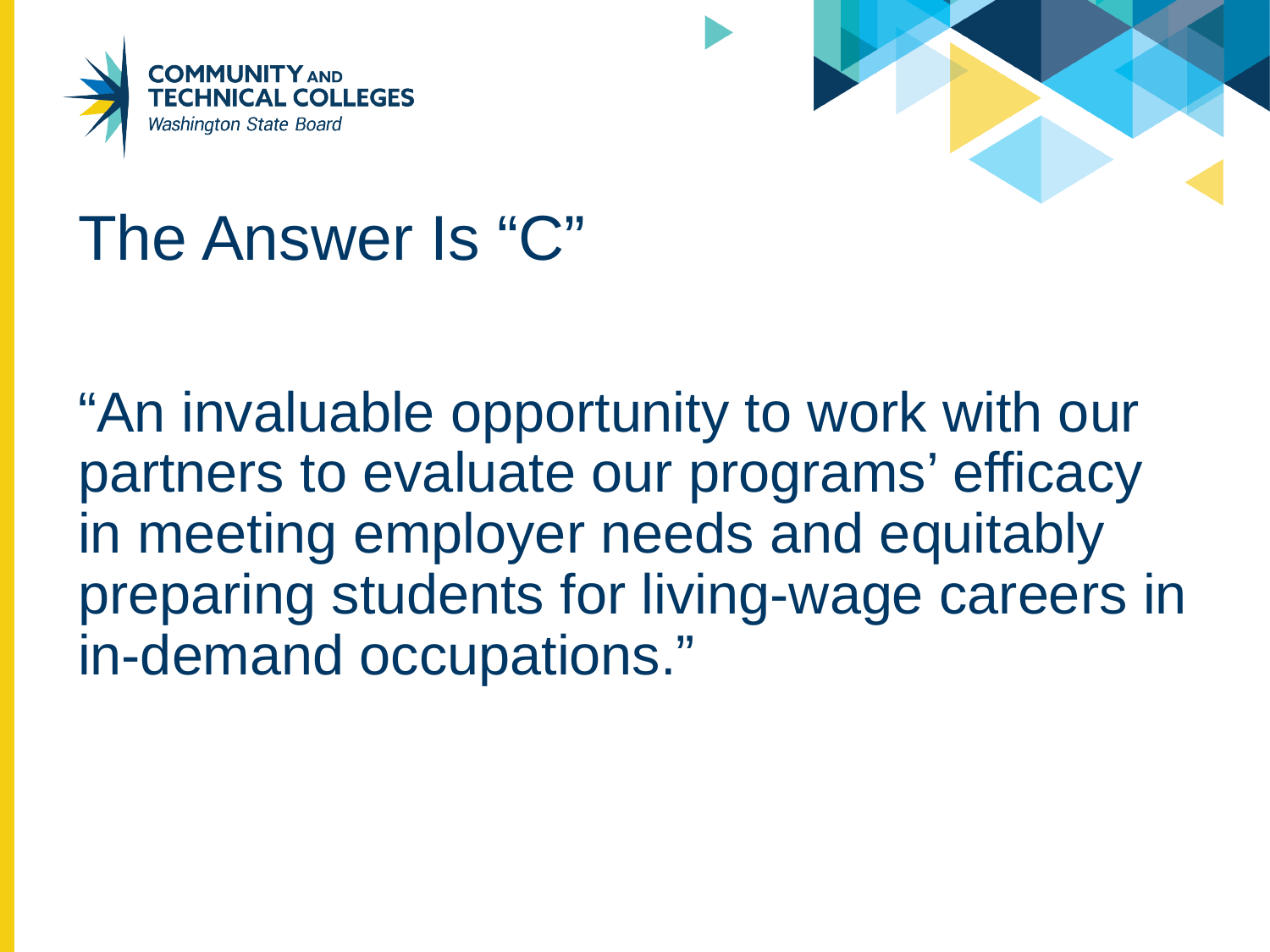

# The Answer Is “C”

“An invaluable opportunity to work with our partners to evaluate our programs’ efficacy in meeting employer needs and equitably preparing students for living-wage careers in in-demand occupations.”